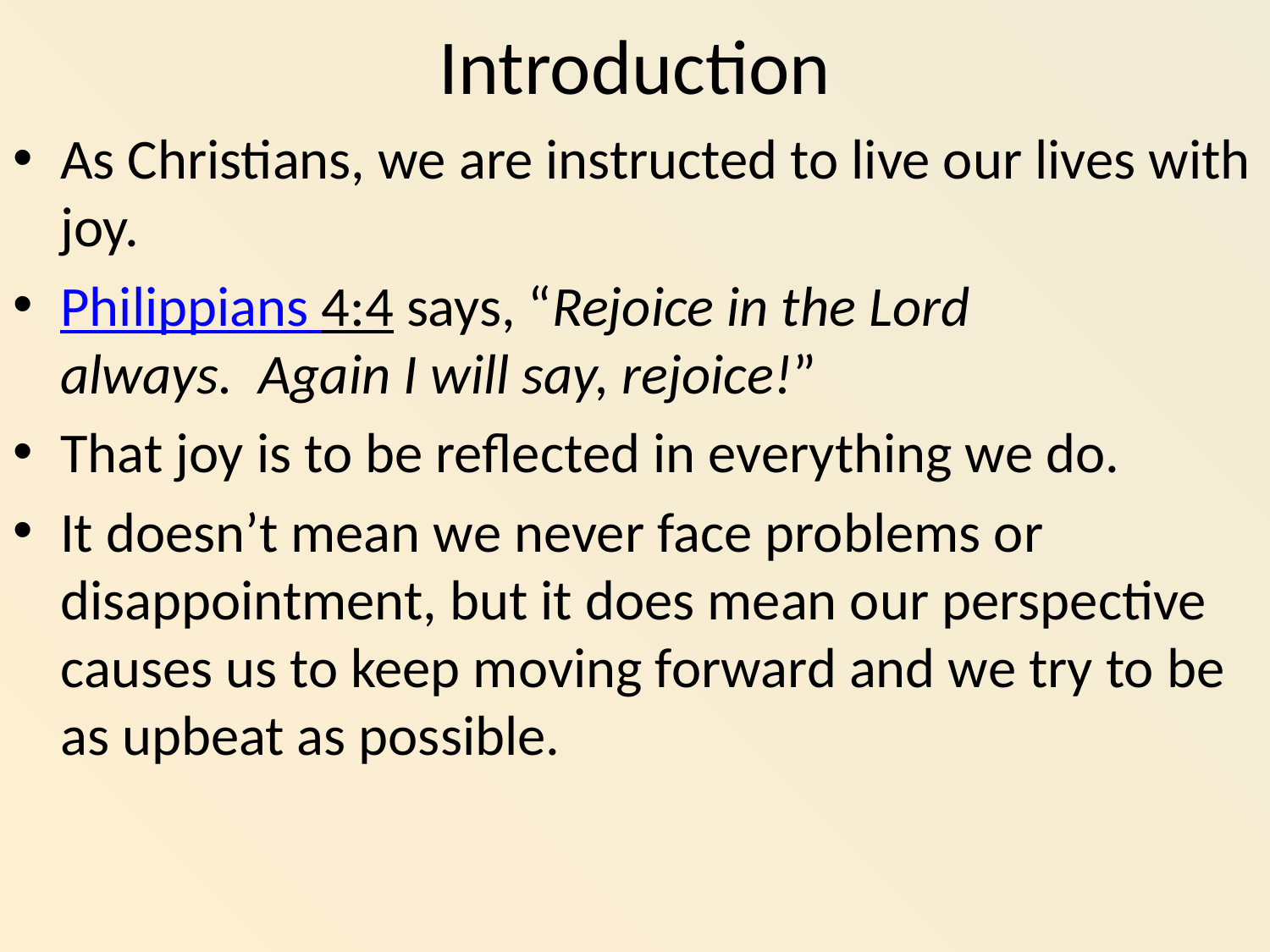

# Introduction
As Christians, we are instructed to live our lives with joy.
Philippians 4:4 says, “Rejoice in the Lord always.  Again I will say, rejoice!”
That joy is to be reflected in everything we do.
It doesn’t mean we never face problems or disappointment, but it does mean our perspective causes us to keep moving forward and we try to be as upbeat as possible.